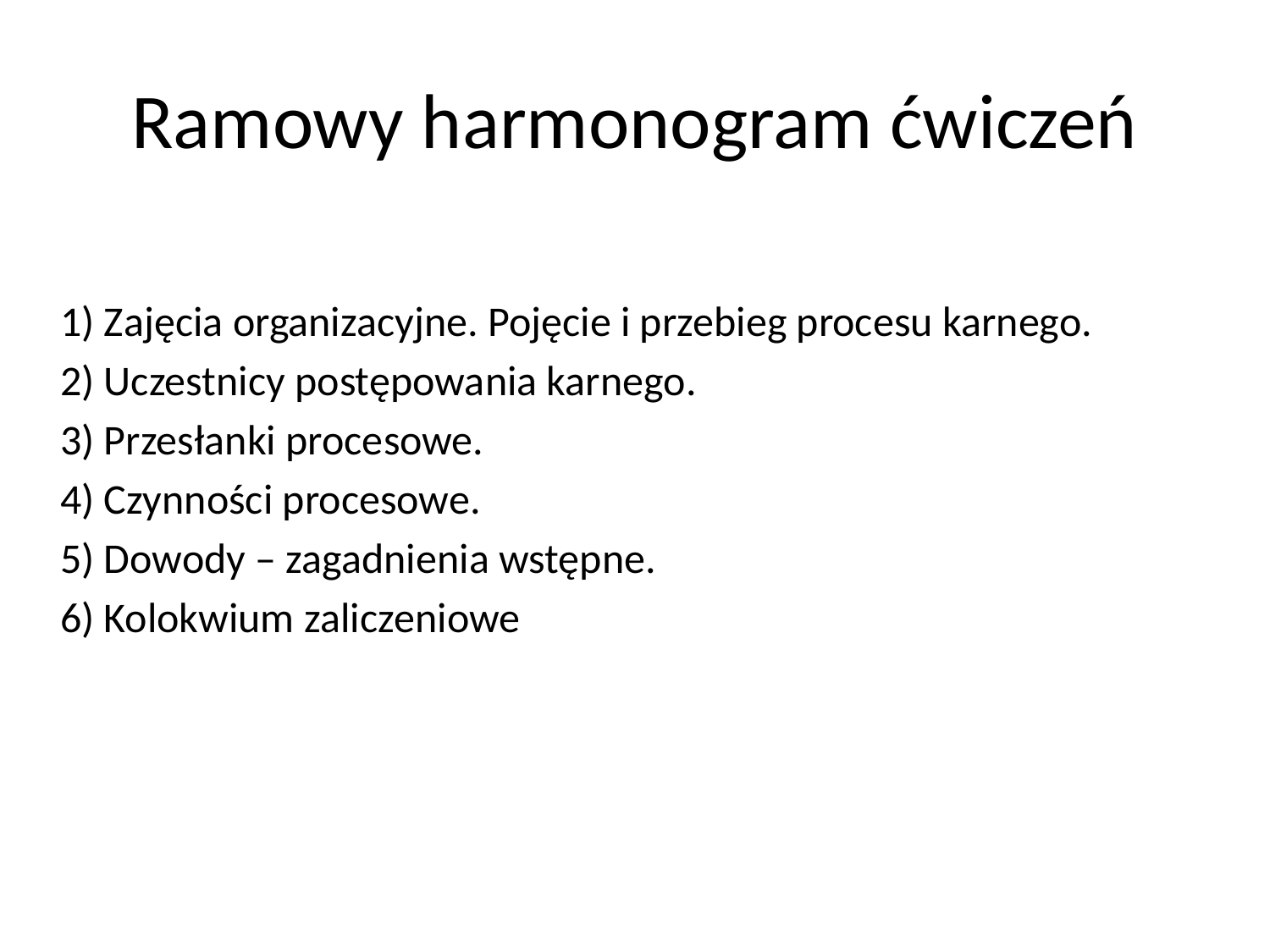

# Ramowy harmonogram ćwiczeń
	1) Zajęcia organizacyjne. Pojęcie i przebieg procesu karnego.
	2) Uczestnicy postępowania karnego.
	3) Przesłanki procesowe.
	4) Czynności procesowe.
	5) Dowody – zagadnienia wstępne.
	6) Kolokwium zaliczeniowe